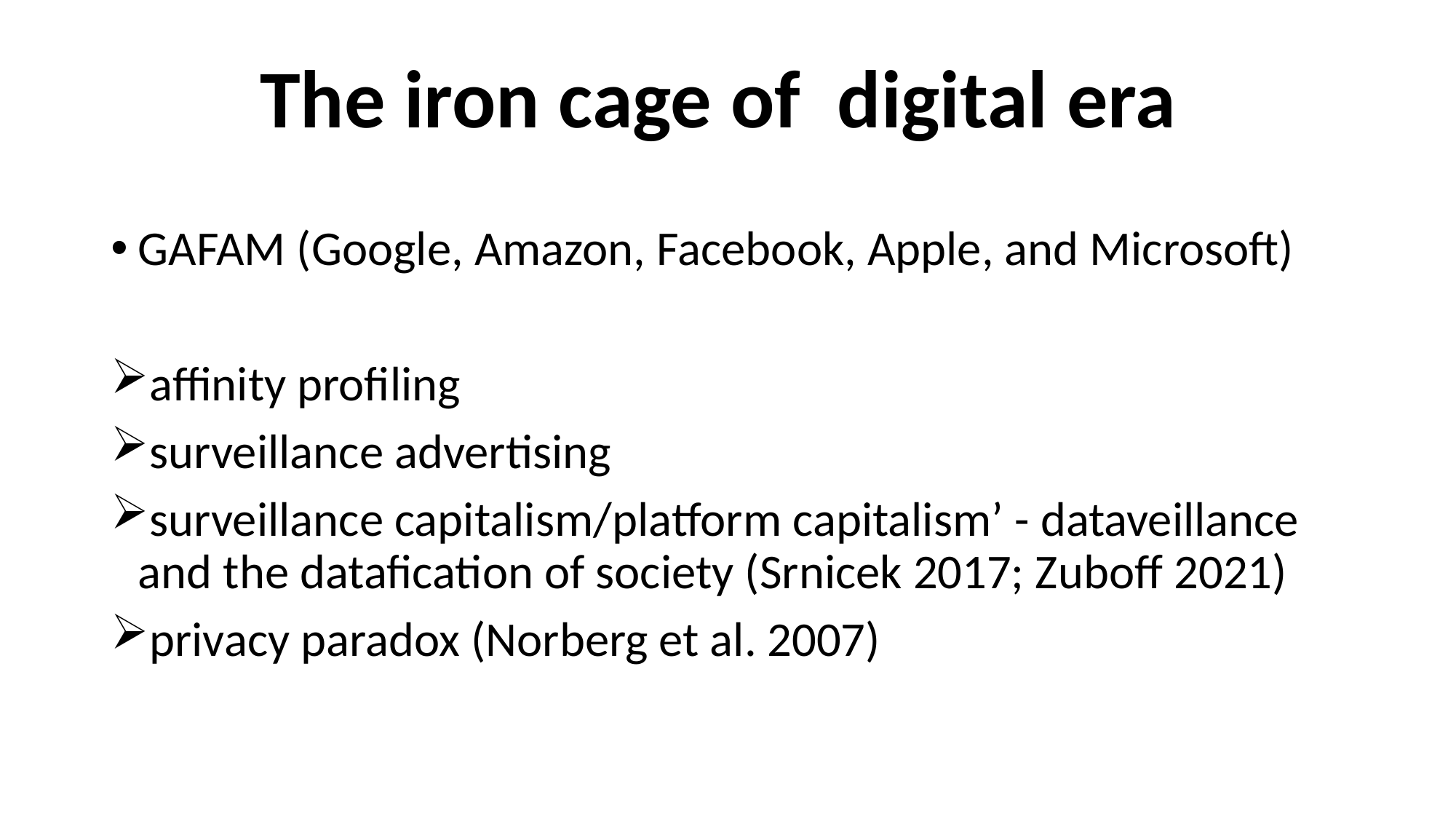

# The iron cage of  digital era
GAFAM (Google, Amazon, Facebook, Apple, and Microsoft)

affinity profiling
surveillance advertising
surveillance capitalism/platform capitalism’ - dataveillance and the datafication of society (Srnicek 2017; Zuboff 2021)
privacy paradox (Norberg et al. 2007)